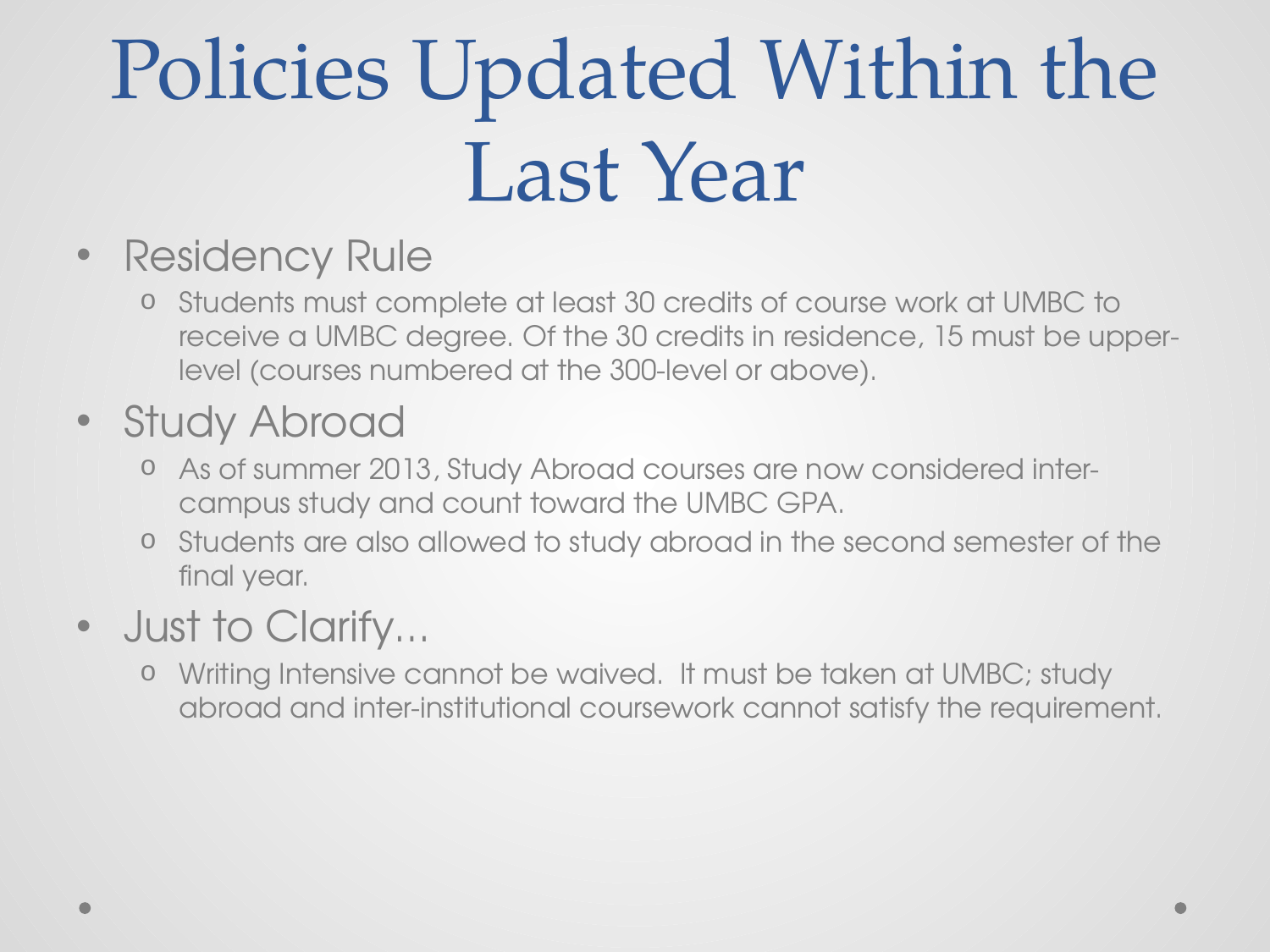

# Policies Updated Within the Last Year
Residency Rule
Students must complete at least 30 credits of course work at UMBC to receive a UMBC degree. Of the 30 credits in residence, 15 must be upper-level (courses numbered at the 300-level or above).
Study Abroad
As of summer 2013, Study Abroad courses are now considered inter-campus study and count toward the UMBC GPA.
Students are also allowed to study abroad in the second semester of the final year.
Just to Clarify…
Writing Intensive cannot be waived.  It must be taken at UMBC; study abroad and inter-institutional coursework cannot satisfy the requirement.